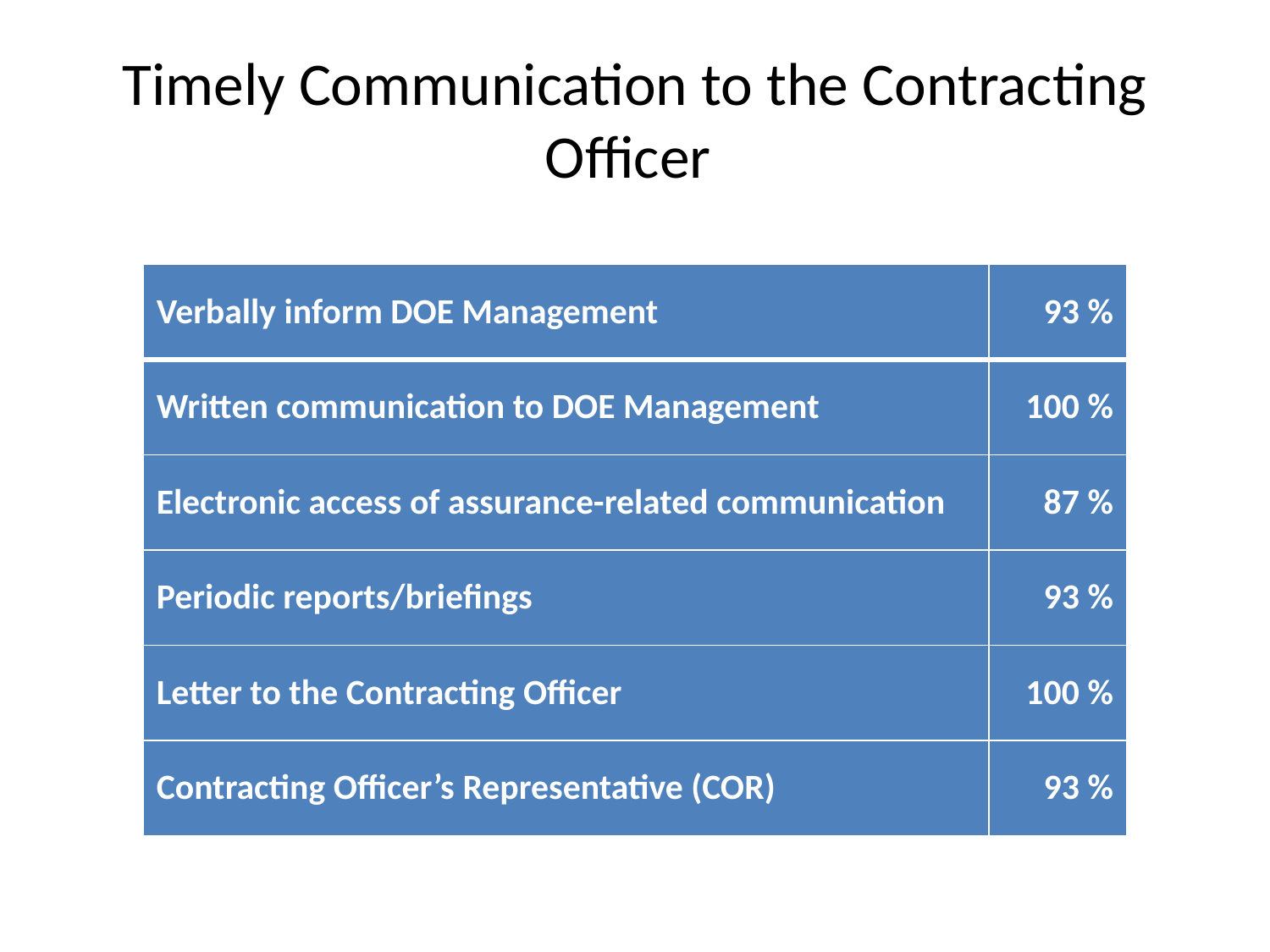

# Timely Communication to the Contracting Officer
| Verbally inform DOE Management | 93 % |
| --- | --- |
| Written communication to DOE Management | 100 % |
| Electronic access of assurance-related communication | 87 % |
| Periodic reports/briefings | 93 % |
| Letter to the Contracting Officer | 100 % |
| Contracting Officer’s Representative (COR) | 93 % |